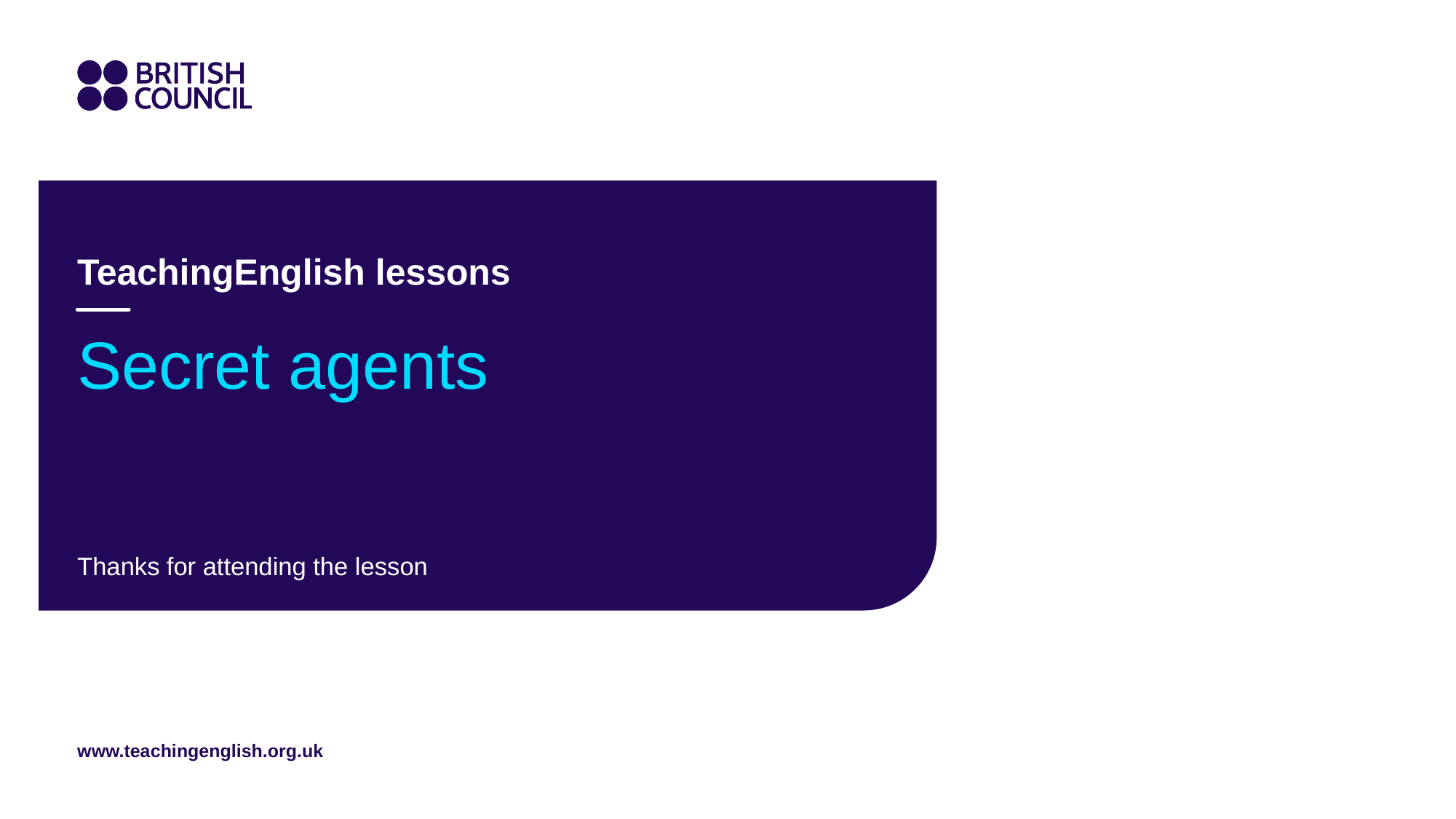

TeachingEnglish lessons
# Secret agents
Thanks for attending the lesson
www.teachingenglish.org.uk